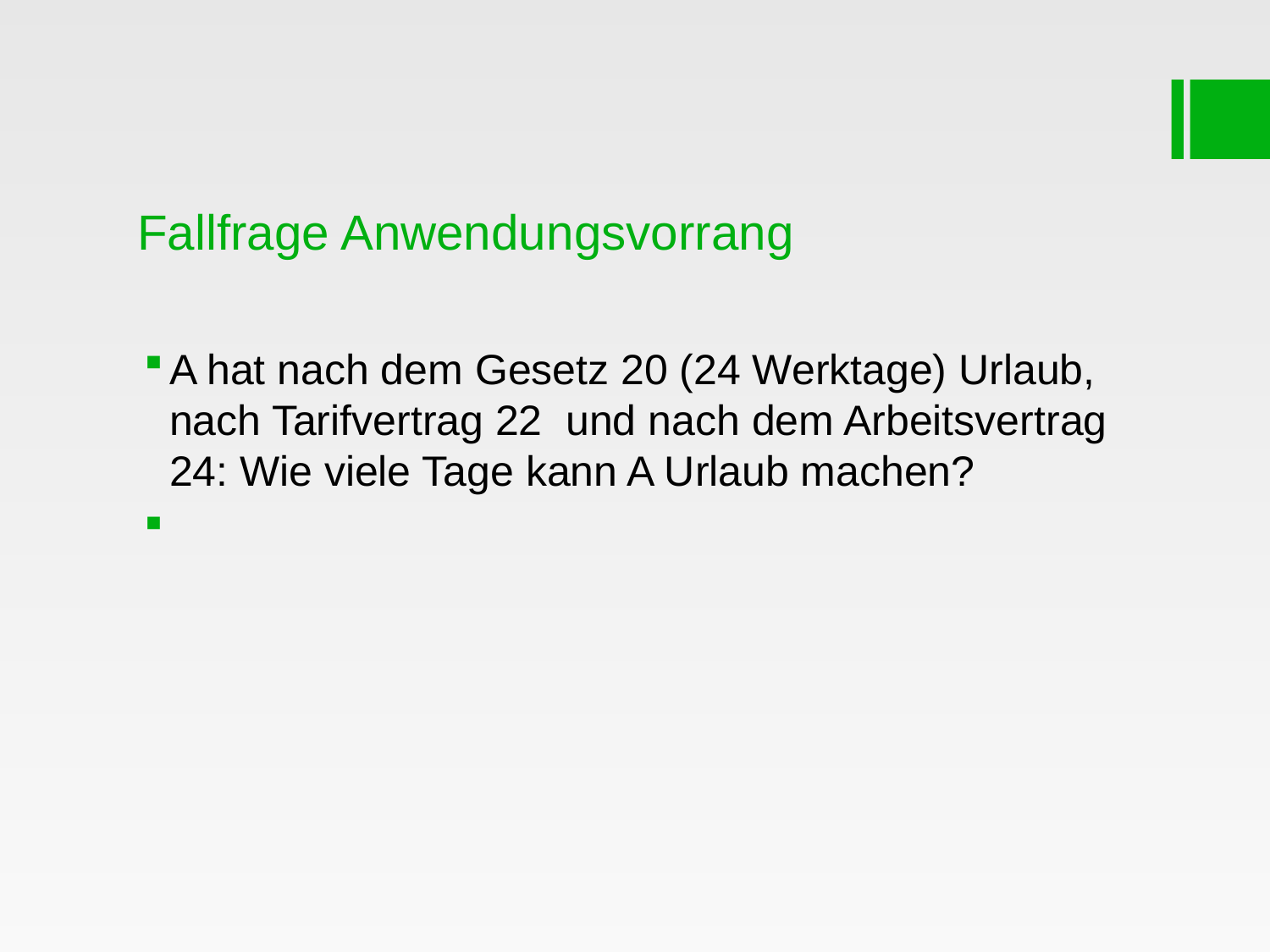

# Fallfrage Anwendungsvorrang
A hat nach dem Gesetz 20 (24 Werktage) Urlaub, nach Tarifvertrag 22  und nach dem Arbeitsvertrag 24: Wie viele Tage kann A Urlaub machen?